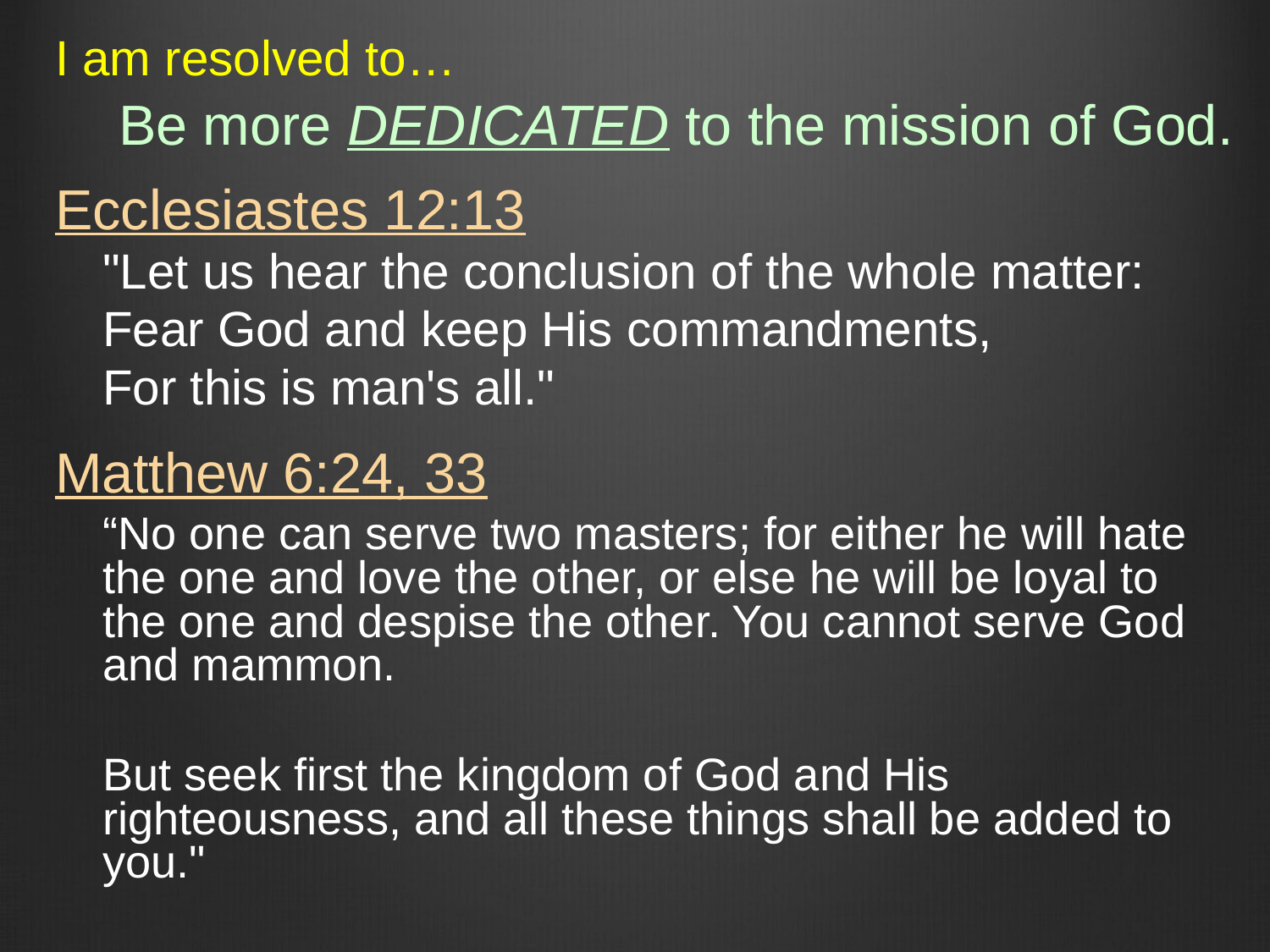

I am resolved to…
Be more DEDICATED to the mission of God.
Ecclesiastes 12:13
"Let us hear the conclusion of the whole matter:
Fear God and keep His commandments,
For this is man's all."
Matthew 6:24, 33
“No one can serve two masters; for either he will hate the one and love the other, or else he will be loyal to the one and despise the other. You cannot serve God and mammon.

But seek first the kingdom of God and His righteousness, and all these things shall be added to you."